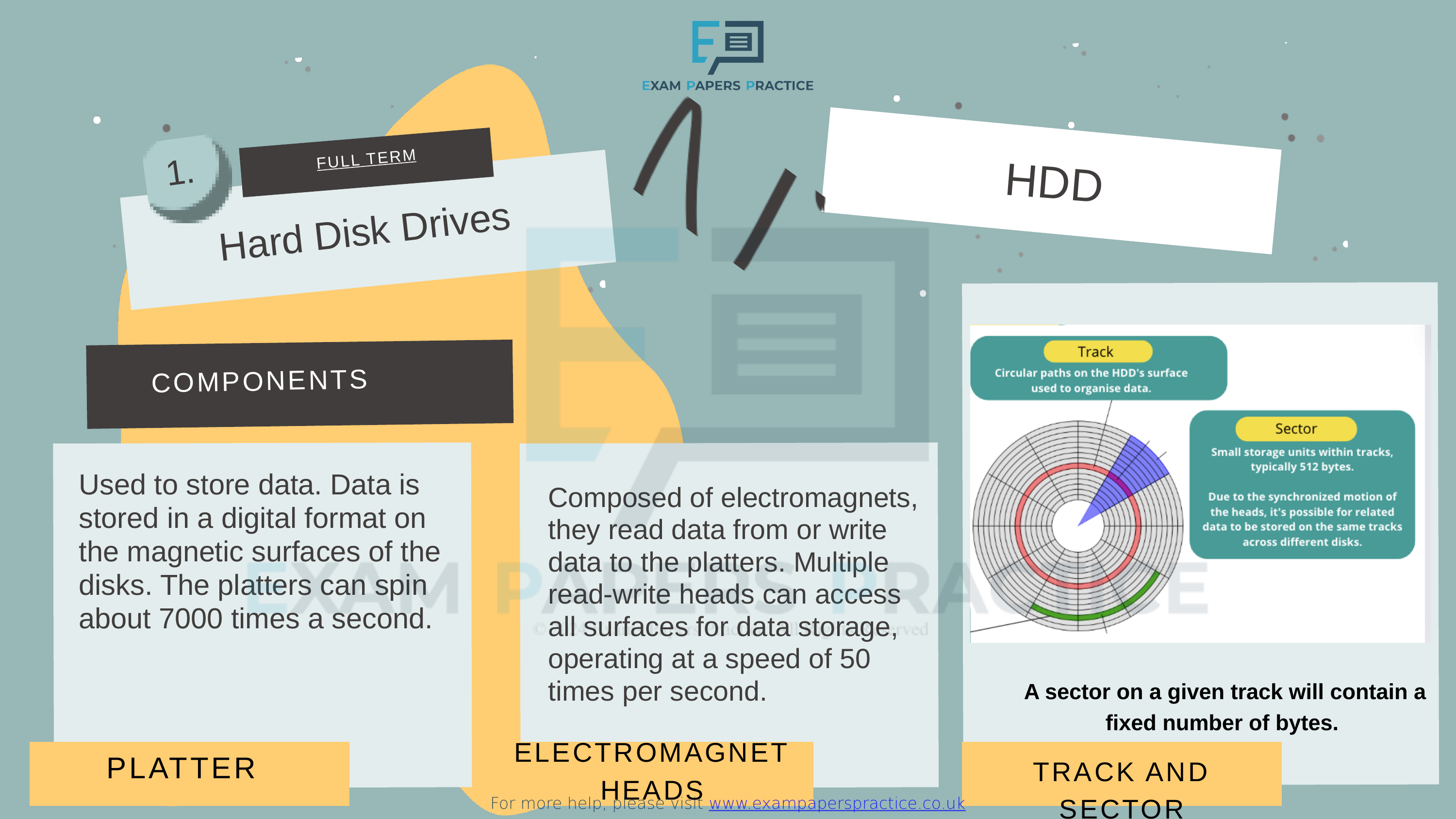

For more help, please visit www.exampaperspractice.co.uk

FULL TERM
1.
HDD

Hard Disk Drives

COMPONENTS

Used to store data. Data is stored in a digital format on the magnetic surfaces of the disks. The platters can spin about 7000 times a second.
Composed of electromagnets, they read data from or write data to the platters. Multiple read-write heads can access all surfaces for data storage, operating at a speed of 50 times per second.
 A sector on a given track will contain a fixed number of bytes.
ELECTROMAGNET HEADS

PLATTER
TRACK AND SECTOR